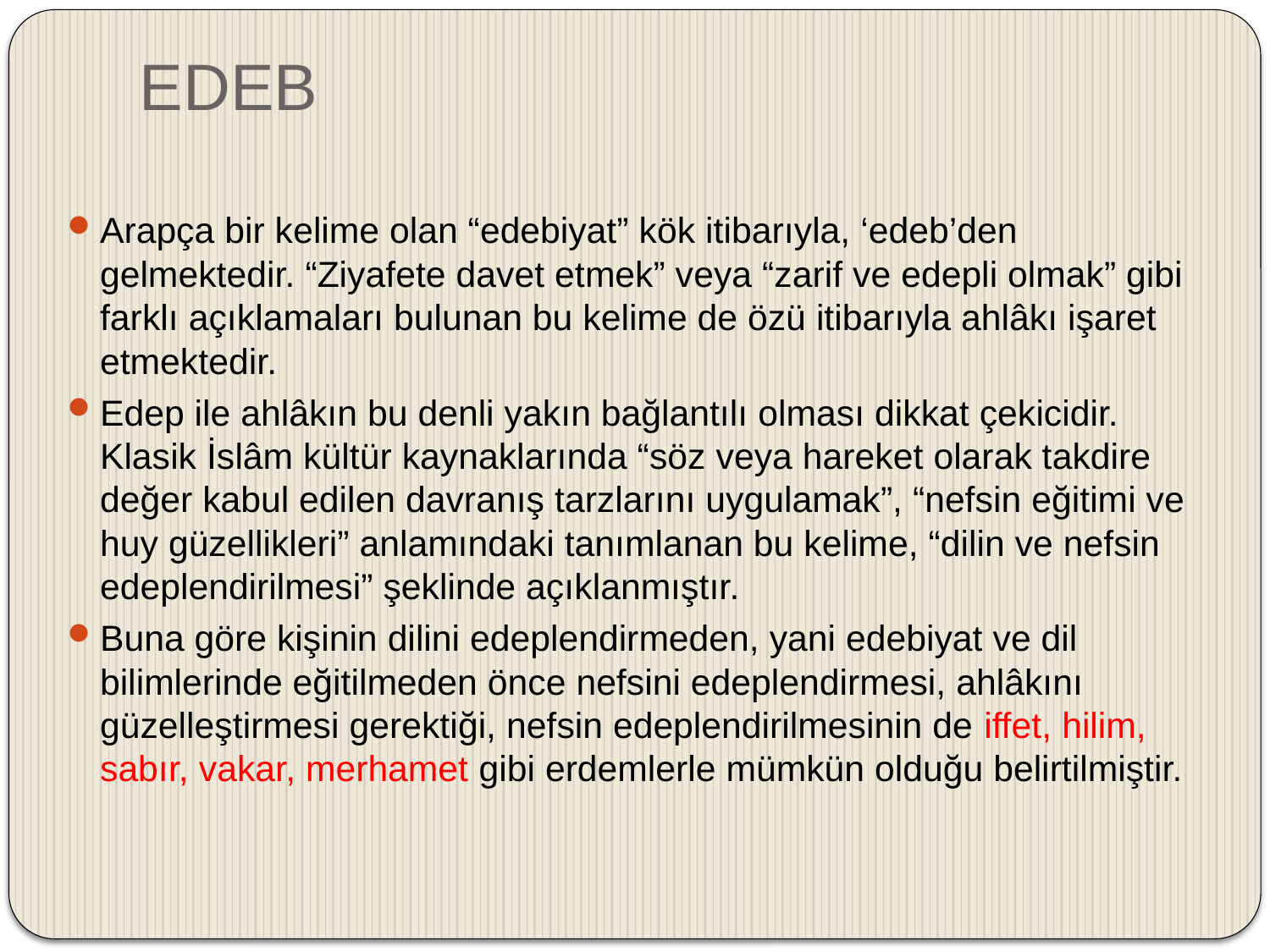

# EDEB
Arapça bir kelime olan “edebiyat” kök itibarıyla, ‘edeb’den gelmektedir. “Ziyafete davet etmek” veya “zarif ve edepli olmak” gibi farklı açıklamaları bulunan bu kelime de özü itibarıyla ahlâkı işaret etmektedir.
Edep ile ahlâkın bu denli yakın bağlantılı olması dikkat çekicidir. Klasik İslâm kültür kaynaklarında “söz veya hareket olarak takdire değer kabul edilen davranış tarzlarını uygulamak”, “nefsin eğitimi ve huy güzellikleri” anlamındaki tanımlanan bu kelime, “dilin ve nefsin edeplendirilmesi” şeklinde açıklanmıştır.
Buna göre kişinin dilini edeplendirmeden, yani edebiyat ve dil bilimlerinde eğitilmeden önce nefsini edeplendirmesi, ahlâkını güzelleştirmesi gerektiği, nefsin edeplendirilmesinin de iffet, hilim, sabır, vakar, merhamet gibi erdemlerle mümkün olduğu belirtilmiştir.